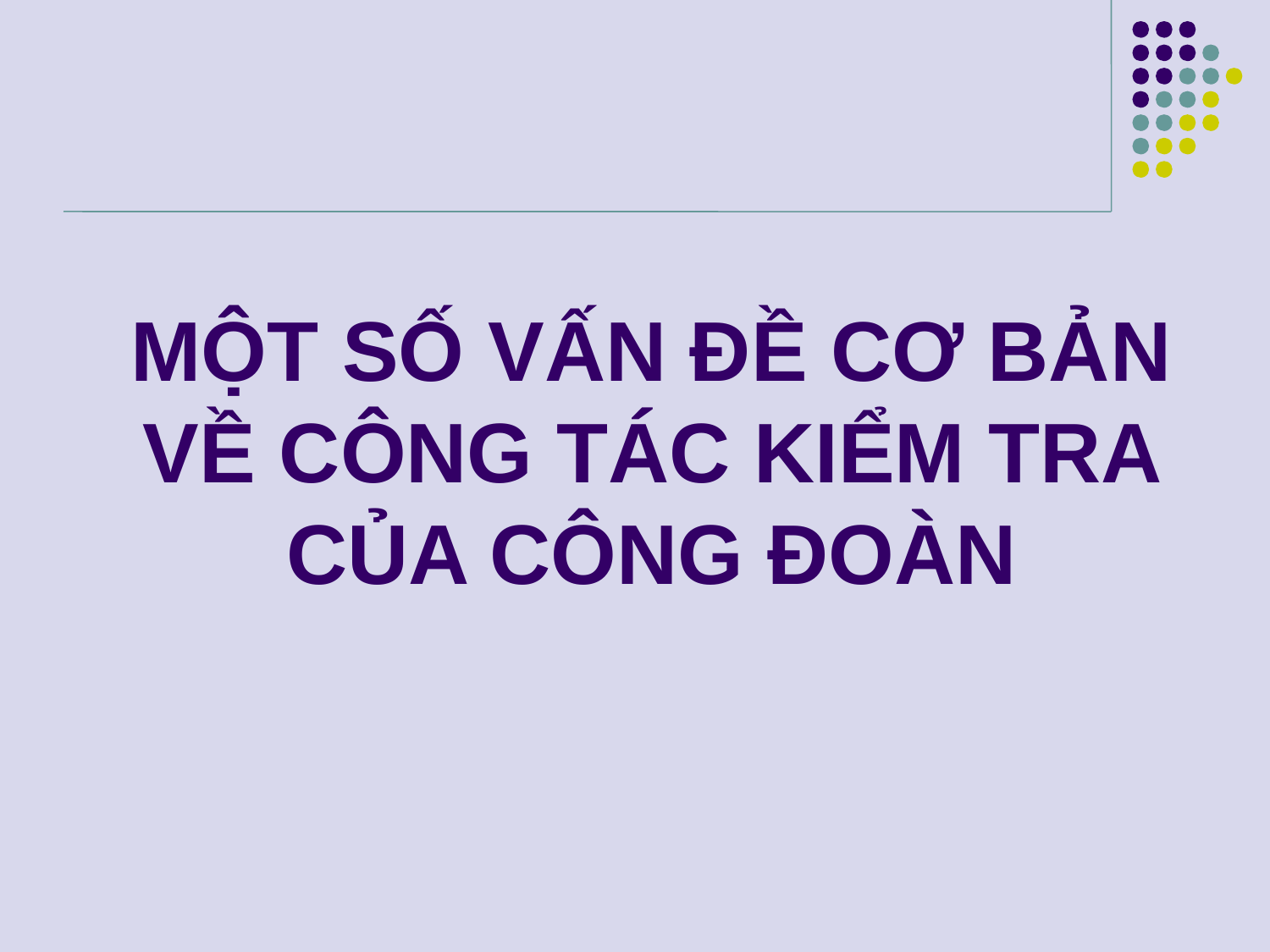

# MỘT SỐ VẤN ĐỀ CƠ BẢN VỀ CÔNG TÁC KIỂM TRA CỦA CÔNG ĐOÀN